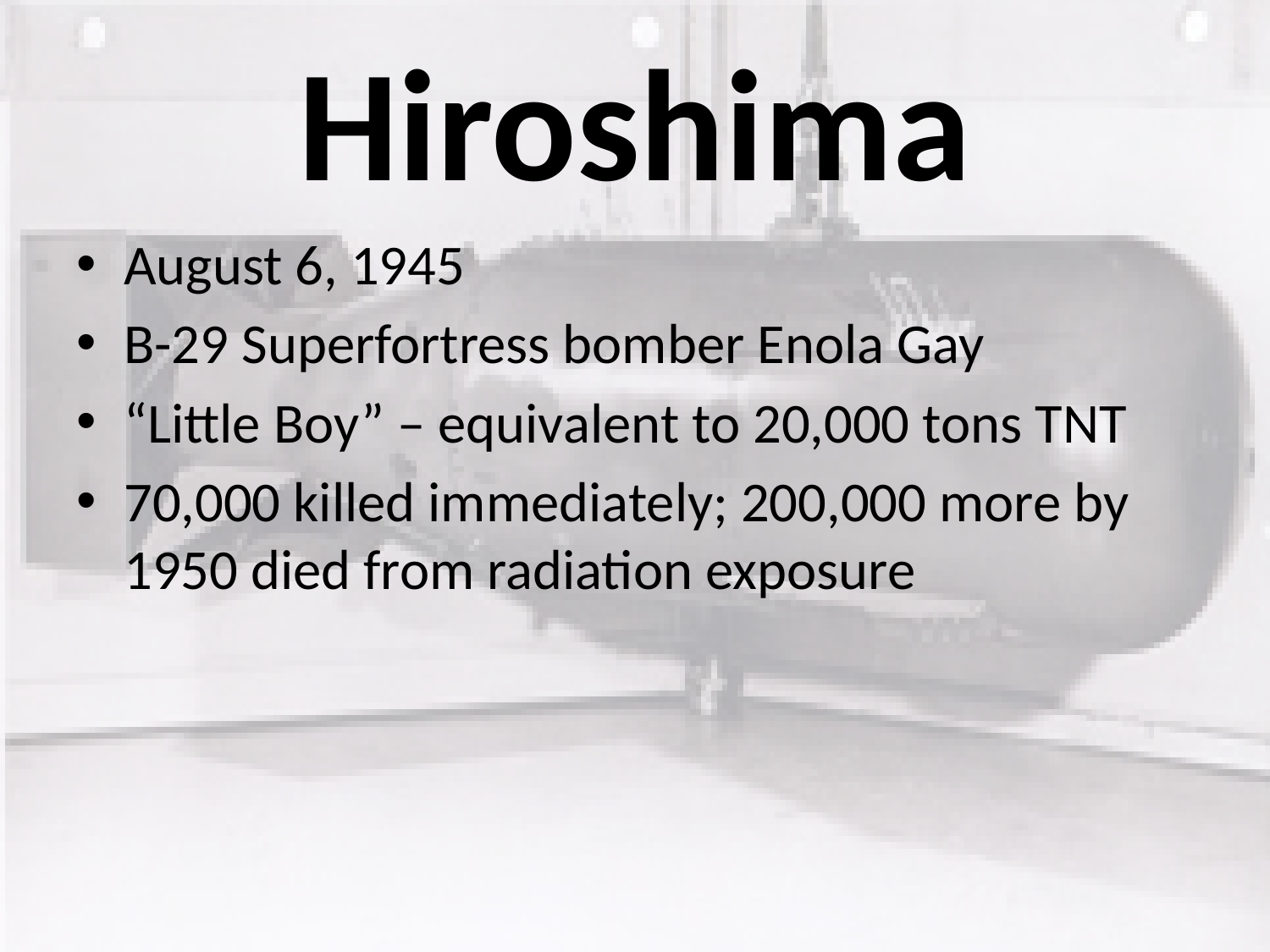

# Hiroshima
August 6, 1945
B-29 Superfortress bomber Enola Gay
“Little Boy” – equivalent to 20,000 tons TNT
70,000 killed immediately; 200,000 more by 1950 died from radiation exposure